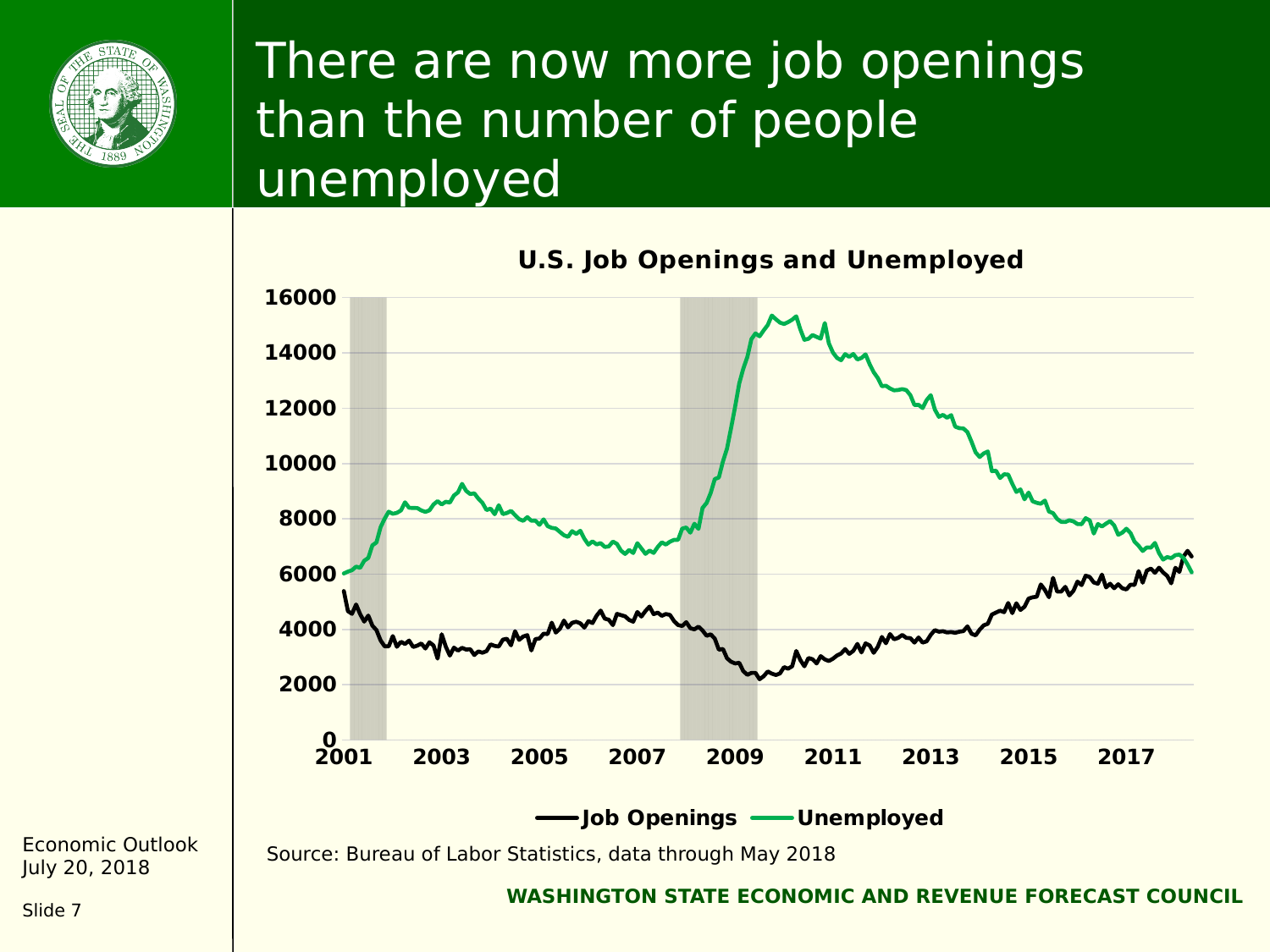

# There are now more job openings than the number of people unemployed

### Chart: U.S. Job Openings and Unemployed

| Category |  | Job Openings | Unemployed |
|---|---|---|---|
| 36892 | 0.0 | 5385.0 | 6023.0 |
| 36923 | 0.0 | 4658.0 | 6089.0 |
| 36951 | 1.0 | 4563.0 | 6141.0 |
| 36982 | 1.0 | 4901.0 | 6271.0 |
| 37012 | 1.0 | 4550.0 | 6226.0 |
| 37043 | 1.0 | 4280.0 | 6484.0 |
| 37073 | 1.0 | 4499.0 | 6583.0 |
| 37104 | 1.0 | 4134.0 | 7042.0 |
| 37135 | 1.0 | 3975.0 | 7142.0 |
| 37165 | 1.0 | 3605.0 | 7694.0 |
| 37196 | 1.0 | 3387.0 | 8003.0 |
| 37226 | 0.0 | 3385.0 | 8258.0 |
| 37257 | 0.0 | 3759.0 | 8182.0 |
| 37288 | 0.0 | 3372.0 | 8215.0 |
| 37316 | 0.0 | 3551.0 | 8304.0 |
| 37347 | 0.0 | 3472.0 | 8599.0 |
| 37377 | 0.0 | 3596.0 | 8399.0 |
| 37408 | 0.0 | 3365.0 | 8393.0 |
| 37438 | 0.0 | 3411.0 | 8390.0 |
| 37469 | 0.0 | 3490.0 | 8304.0 |
| 37500 | 0.0 | 3308.0 | 8251.0 |
| 37530 | 0.0 | 3535.0 | 8307.0 |
| 37561 | 0.0 | 3415.0 | 8520.0 |
| 37591 | 0.0 | 2943.0 | 8640.0 |
| 37622 | 0.0 | 3824.0 | 8520.0 |
| 37653 | 0.0 | 3381.0 | 8618.0 |
| 37681 | 0.0 | 3052.0 | 8588.0 |
| 37712 | 0.0 | 3340.0 | 8842.0 |
| 37742 | 0.0 | 3233.0 | 8957.0 |
| 37773 | 0.0 | 3334.0 | 9266.0 |
| 37803 | 0.0 | 3270.0 | 9011.0 |
| 37834 | 0.0 | 3283.0 | 8896.0 |
| 37865 | 0.0 | 3074.0 | 8921.0 |
| 37895 | 0.0 | 3205.0 | 8732.0 |
| 37926 | 0.0 | 3157.0 | 8576.0 |
| 37956 | 0.0 | 3214.0 | 8317.0 |
| 37987 | 0.0 | 3459.0 | 8370.0 |
| 38018 | 0.0 | 3402.0 | 8167.0 |
| 38047 | 0.0 | 3380.0 | 8491.0 |
| 38078 | 0.0 | 3629.0 | 8170.0 |
| 38108 | 0.0 | 3660.0 | 8212.0 |
| 38139 | 0.0 | 3424.0 | 8286.0 |
| 38169 | 0.0 | 3934.0 | 8136.0 |
| 38200 | 0.0 | 3619.0 | 7990.0 |
| 38231 | 0.0 | 3742.0 | 7927.0 |
| 38261 | 0.0 | 3792.0 | 8061.0 |
| 38292 | 0.0 | 3238.0 | 7932.0 |
| 38322 | 0.0 | 3650.0 | 7934.0 |
| 38353 | 0.0 | 3670.0 | 7784.0 |
| 38384 | 0.0 | 3845.0 | 7980.0 |
| 38412 | 0.0 | 3831.0 | 7737.0 |
| 38443 | 0.0 | 4243.0 | 7672.0 |
| 38473 | 0.0 | 3884.0 | 7651.0 |
| 38504 | 0.0 | 4022.0 | 7524.0 |
| 38534 | 0.0 | 4319.0 | 7406.0 |
| 38565 | 0.0 | 4073.0 | 7345.0 |
| 38596 | 0.0 | 4237.0 | 7553.0 |
| 38626 | 0.0 | 4277.0 | 7453.0 |
| 38657 | 0.0 | 4220.0 | 7566.0 |
| 38687 | 0.0 | 4064.0 | 7279.0 |
| 38718 | 0.0 | 4298.0 | 7064.0 |
| 38749 | 0.0 | 4229.0 | 7184.0 |
| 38777 | 0.0 | 4493.0 | 7072.0 |
| 38808 | 0.0 | 4680.0 | 7120.0 |
| 38838 | 0.0 | 4389.0 | 6980.0 |
| 38869 | 0.0 | 4349.0 | 7001.0 |
| 38899 | 0.0 | 4154.0 | 7175.0 |
| 38930 | 0.0 | 4560.0 | 7091.0 |
| 38961 | 0.0 | 4516.0 | 6847.0 |
| 38991 | 0.0 | 4472.0 | 6727.0 |
| 39022 | 0.0 | 4341.0 | 6872.0 |
| 39052 | 0.0 | 4278.0 | 6762.0 |
| 39083 | 0.0 | 4630.0 | 7116.0 |
| 39114 | 0.0 | 4465.0 | 6927.0 |
| 39142 | 0.0 | 4666.0 | 6731.0 |
| 39173 | 0.0 | 4824.0 | 6850.0 |
| 39203 | 0.0 | 4550.0 | 6766.0 |
| 39234 | 0.0 | 4608.0 | 6979.0 |
| 39264 | 0.0 | 4490.0 | 7149.0 |
| 39295 | 0.0 | 4555.0 | 7067.0 |
| 39326 | 0.0 | 4523.0 | 7170.0 |
| 39356 | 0.0 | 4300.0 | 7237.0 |
| 39387 | 0.0 | 4156.0 | 7240.0 |
| 39417 | 1.0 | 4123.0 | 7645.0 |
| 39448 | 1.0 | 4260.0 | 7685.0 |
| 39479 | 1.0 | 4042.0 | 7497.0 |
| 39508 | 1.0 | 4001.0 | 7822.0 |
| 39539 | 1.0 | 4098.0 | 7637.0 |
| 39569 | 1.0 | 3960.0 | 8395.0 |
| 39600 | 1.0 | 3767.0 | 8575.0 |
| 39630 | 1.0 | 3821.0 | 8937.0 |
| 39661 | 1.0 | 3665.0 | 9438.0 |
| 39692 | 1.0 | 3264.0 | 9494.0 |
| 39722 | 1.0 | 3292.0 | 10074.0 |
| 39753 | 1.0 | 2956.0 | 10538.0 |
| 39783 | 1.0 | 2830.0 | 11286.0 |
| 39814 | 1.0 | 2767.0 | 12058.0 |
| 39845 | 1.0 | 2791.0 | 12898.0 |
| 39873 | 1.0 | 2491.0 | 13426.0 |
| 39904 | 1.0 | 2357.0 | 13853.0 |
| 39934 | 1.0 | 2427.0 | 14499.0 |
| 39965 | 1.0 | 2428.0 | 14707.0 |
| 39995 | 0.0 | 2196.0 | 14601.0 |
| 40026 | 0.0 | 2306.0 | 14814.0 |
| 40057 | 0.0 | 2478.0 | 15009.0 |
| 40087 | 0.0 | 2400.0 | 15352.0 |
| 40118 | 0.0 | 2350.0 | 15219.0 |
| 40148 | 0.0 | 2407.0 | 15098.0 |
| 40179 | 0.0 | 2636.0 | 15046.0 |
| 40210 | 0.0 | 2578.0 | 15113.0 |
| 40238 | 0.0 | 2666.0 | 15202.0 |
| 40269 | 0.0 | 3220.0 | 15325.0 |
| 40299 | 0.0 | 2891.0 | 14849.0 |
| 40330 | 0.0 | 2664.0 | 14474.0 |
| 40360 | 0.0 | 2965.0 | 14512.0 |
| 40391 | 0.0 | 2920.0 | 14648.0 |
| 40422 | 0.0 | 2767.0 | 14579.0 |
| 40452 | 0.0 | 3033.0 | 14516.0 |
| 40483 | 0.0 | 2914.0 | 15081.0 |
| 40513 | 0.0 | 2857.0 | 14348.0 |
| 40544 | 0.0 | 2939.0 | 14013.0 |
| 40575 | 0.0 | 3056.0 | 13820.0 |
| 40603 | 0.0 | 3130.0 | 13737.0 |
| 40634 | 0.0 | 3287.0 | 13957.0 |
| 40664 | 0.0 | 3114.0 | 13855.0 |
| 40695 | 0.0 | 3224.0 | 13962.0 |
| 40725 | 0.0 | 3475.0 | 13763.0 |
| 40756 | 0.0 | 3168.0 | 13818.0 |
| 40787 | 0.0 | 3495.0 | 13948.0 |
| 40817 | 0.0 | 3421.0 | 13594.0 |
| 40848 | 0.0 | 3153.0 | 13302.0 |
| 40878 | 0.0 | 3369.0 | 13093.0 |
| 40909 | 0.0 | 3725.0 | 12797.0 |
| 40940 | 0.0 | 3500.0 | 12813.0 |
| 40969 | 0.0 | 3831.0 | 12713.0 |
| 41000 | 0.0 | 3643.0 | 12646.0 |
| 41030 | 0.0 | 3694.0 | 12660.0 |
| 41061 | 0.0 | 3799.0 | 12692.0 |
| 41091 | 0.0 | 3694.0 | 12656.0 |
| 41122 | 0.0 | 3683.0 | 12471.0 |
| 41153 | 0.0 | 3521.0 | 12115.0 |
| 41183 | 0.0 | 3708.0 | 12124.0 |
| 41214 | 0.0 | 3521.0 | 12005.0 |
| 41244 | 0.0 | 3570.0 | 12298.0 |
| 41275 | 0.0 | 3804.0 | 12471.0 |
| 41306 | 0.0 | 3974.0 | 11950.0 |
| 41334 | 0.0 | 3916.0 | 11689.0 |
| 41365 | 0.0 | 3934.0 | 11760.0 |
| 41395 | 0.0 | 3889.0 | 11654.0 |
| 41426 | 0.0 | 3903.0 | 11751.0 |
| 41456 | 0.0 | 3875.0 | 11335.0 |
| 41487 | 0.0 | 3915.0 | 11279.0 |
| 41518 | 0.0 | 3937.0 | 11270.0 |
| 41548 | 0.0 | 4109.0 | 11136.0 |
| 41579 | 0.0 | 3841.0 | 10787.0 |
| 41609 | 0.0 | 3783.0 | 10404.0 |
| 41640 | 0.0 | 3989.0 | 10235.0 |
| 41671 | 0.0 | 4147.0 | 10365.0 |
| 41699 | 0.0 | 4203.0 | 10435.0 |
| 41730 | 0.0 | 4537.0 | 9724.0 |
| 41760 | 0.0 | 4608.0 | 9740.0 |
| 41791 | 0.0 | 4676.0 | 9474.0 |
| 41821 | 0.0 | 4622.0 | 9610.0 |
| 41852 | 0.0 | 4954.0 | 9602.0 |
| 41883 | 0.0 | 4588.0 | 9266.0 |
| 41913 | 0.0 | 4944.0 | 8972.0 |
| 41944 | 0.0 | 4702.0 | 9064.0 |
| 41974 | 0.0 | 4820.0 | 8704.0 |
| 42005 | 0.0 | 5113.0 | 8951.0 |
| 42036 | 0.0 | 5160.0 | 8634.0 |
| 42064 | 0.0 | 5183.0 | 8578.0 |
| 42095 | 0.0 | 5625.0 | 8546.0 |
| 42125 | 0.0 | 5426.0 | 8662.0 |
| 42156 | 0.0 | 5165.0 | 8265.0 |
| 42186 | 0.0 | 5864.0 | 8206.0 |
| 42217 | 0.0 | 5365.0 | 7996.0 |
| 42248 | 0.0 | 5367.0 | 7891.0 |
| 42278 | 0.0 | 5538.0 | 7884.0 |
| 42309 | 0.0 | 5227.0 | 7948.0 |
| 42339 | 0.0 | 5395.0 | 7907.0 |
| 42370 | 0.0 | 5729.0 | 7811.0 |
| 42401 | 0.0 | 5600.0 | 7806.0 |
| 42430 | 0.0 | 5944.0 | 8024.0 |
| 42461 | 0.0 | 5893.0 | 7942.0 |
| 42491 | 0.0 | 5696.0 | 7465.0 |
| 42522 | 0.0 | 5651.0 | 7812.0 |
| 42552 | 0.0 | 5982.0 | 7723.0 |
| 42583 | 0.0 | 5516.0 | 7827.0 |
| 42614 | 0.0 | 5651.0 | 7919.0 |
| 42644 | 0.0 | 5488.0 | 7761.0 |
| 42675 | 0.0 | 5632.0 | 7419.0 |
| 42705 | 0.0 | 5486.0 | 7502.0 |
| 42736 | 0.0 | 5444.0 | 7642.0 |
| 42767 | 0.0 | 5618.0 | 7486.0 |
| 42795 | 0.0 | 5607.0 | 7171.0 |
| 42826 | 0.0 | 6108.0 | 7021.0 |
| 42856 | 0.0 | 5688.0 | 6837.0 |
| 42887 | 0.0 | 6125.0 | 6964.0 |
| 42917 | 0.0 | 6200.0 | 6956.0 |
| 42948 | 0.0 | 6046.0 | 7127.0 |
| 42979 | 0.0 | 6231.0 | 6759.0 |
| 43009 | 0.0 | 6061.0 | 6524.0 |
| 43040 | 0.0 | 5933.0 | 6616.0 |
| 43070 | 0.0 | 5667.0 | 6576.0 |
| 43101 | 0.0 | 6228.0 | 6684.0 |
| 43132 | 0.0 | 6078.0 | 6706.0 |
| 43160 | 0.0 | 6633.0 | 6585.0 |
| 43191 | 0.0 | 6840.0 | 6346.0 |
| 43221 | 0.0 | 6638.0 | 6065.0 |
Source: Bureau of Labor Statistics, data through May 2018